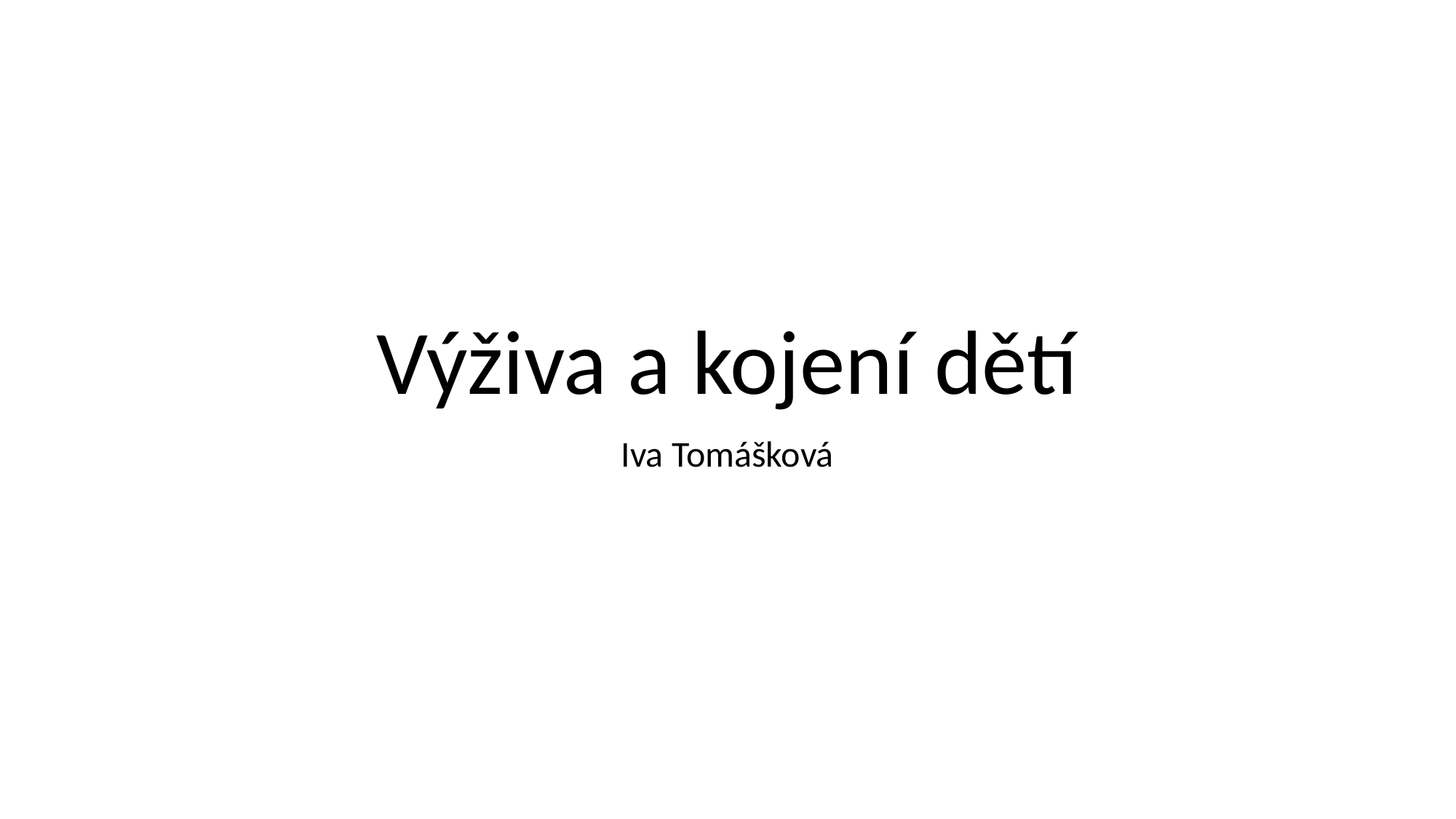

# Výživa a kojení dětí
Iva Tomášková